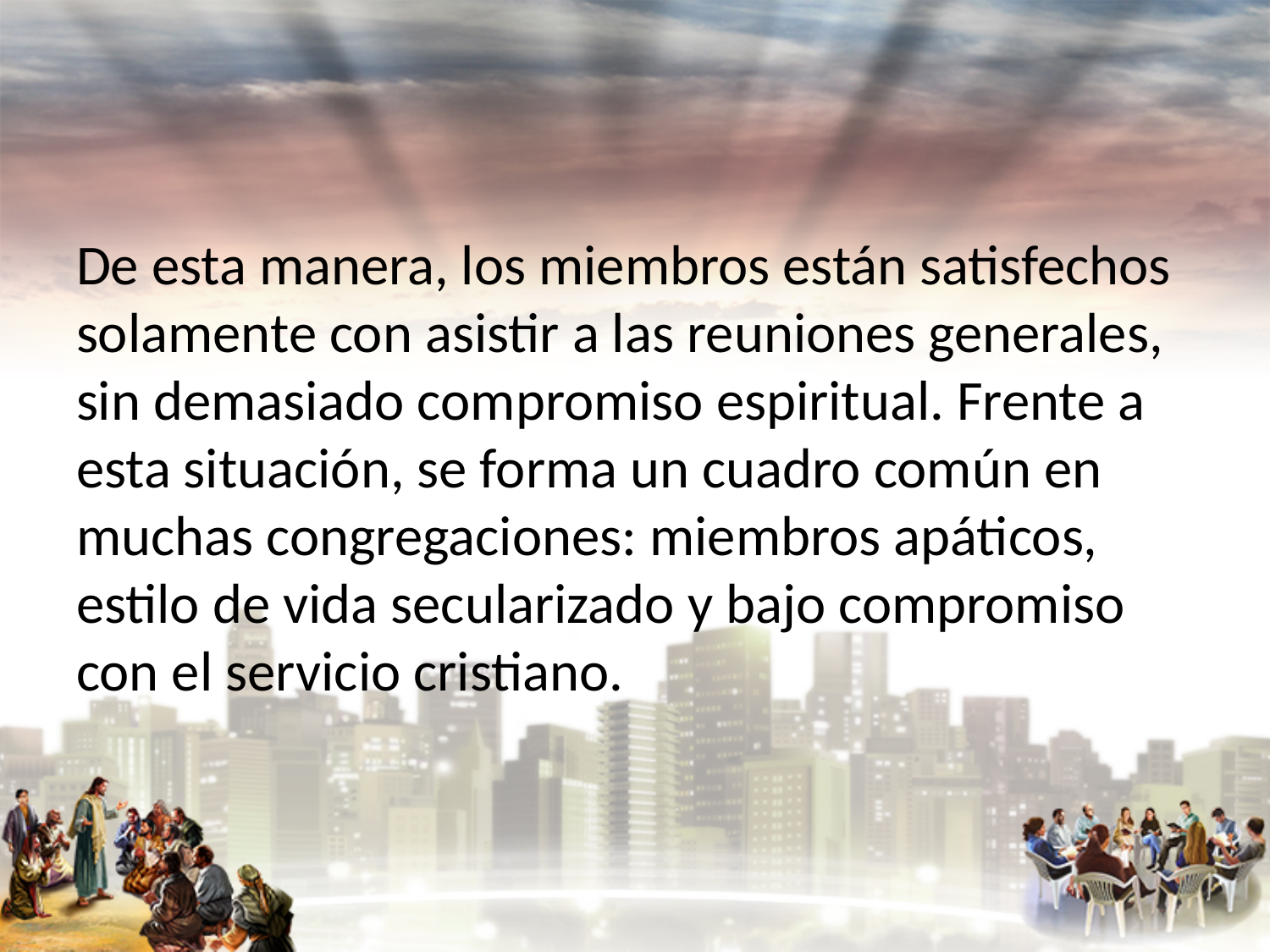

#
De esta manera, los miembros están satisfechos solamente con asistir a las reuniones generales, sin demasiado compromiso espiritual. Frente a esta situación, se forma un cuadro común en muchas congregaciones: miembros apáticos, estilo de vida secularizado y bajo compromiso con el servicio cristiano.